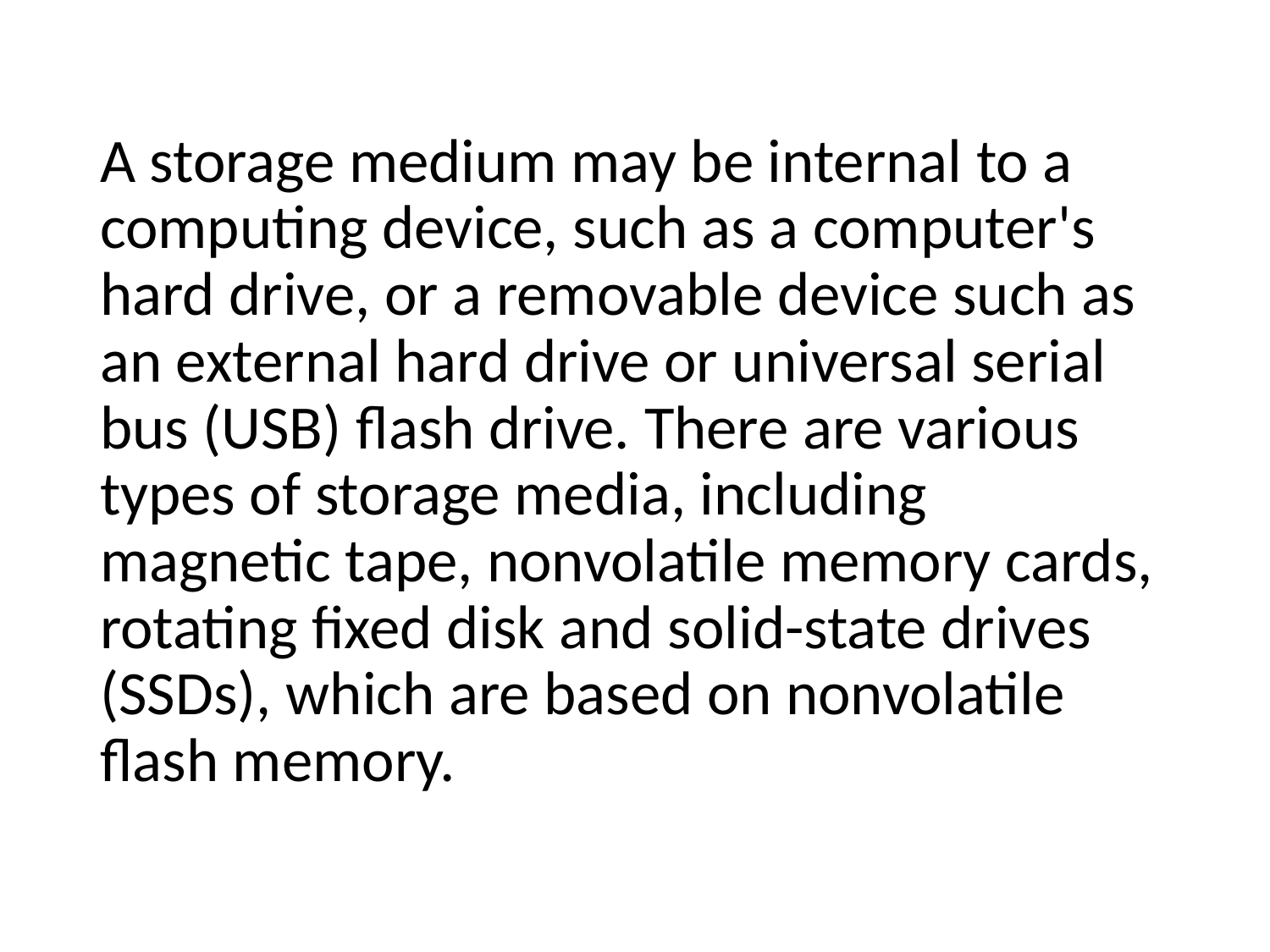

# A storage medium may be internal to a computing device, such as a computer's hard drive, or a removable device such as an external hard drive or universal serial bus (USB) flash drive. There are various types of storage media, including magnetic tape, nonvolatile memory cards, rotating fixed disk and solid-state drives (SSDs), which are based on nonvolatile flash memory.